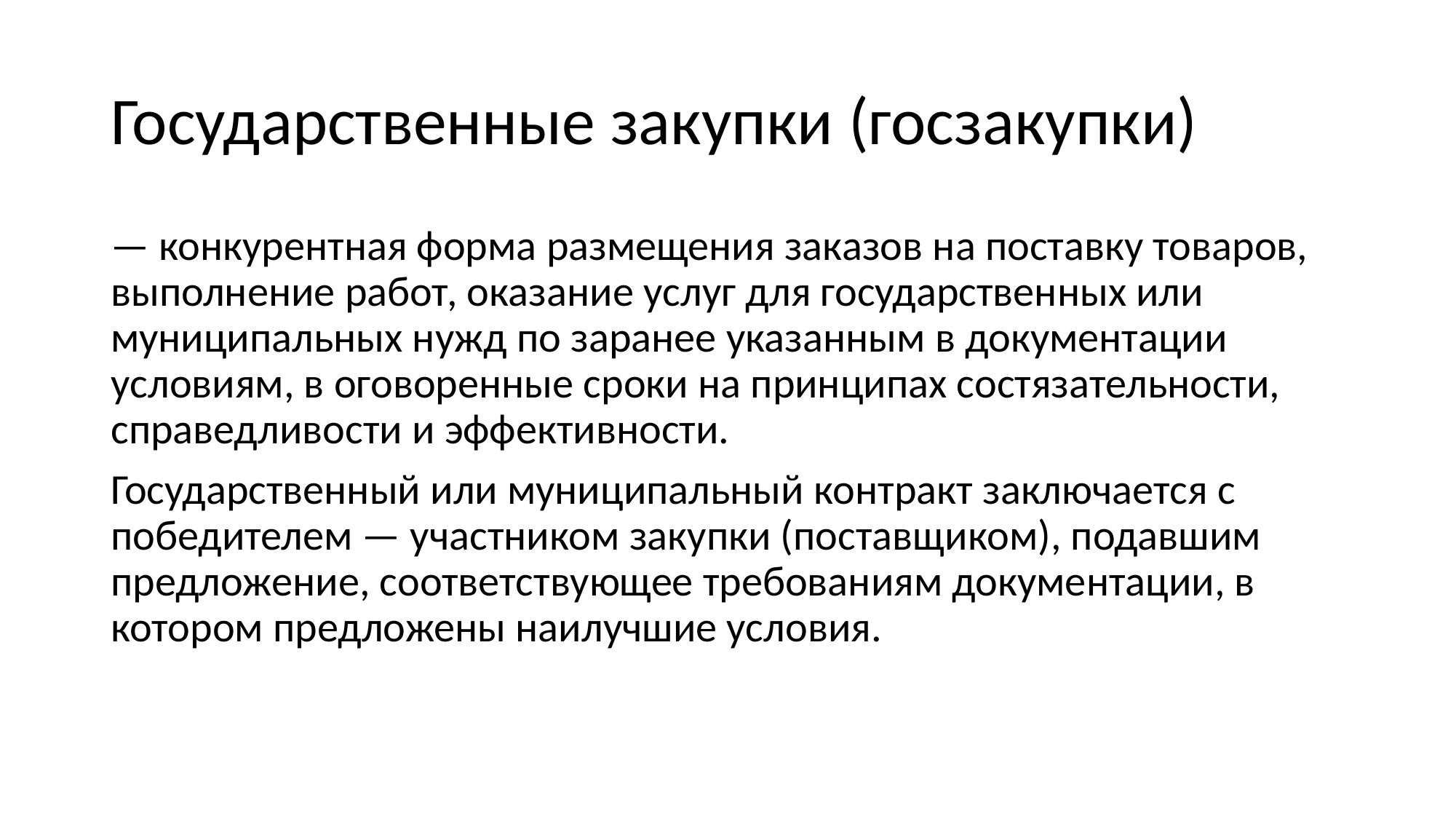

# Государственные закупки (госзакупки)
— конкурентная форма размещения заказов на поставку товаров, выполнение работ, оказание услуг для государственных или муниципальных нужд по заранее указанным в документации условиям, в оговоренные сроки на принципах состязательности, справедливости и эффективности.
Государственный или муниципальный контракт заключается с победителем — участником закупки (поставщиком), подавшим предложение, соответствующее требованиям документации, в котором предложены наилучшие условия.